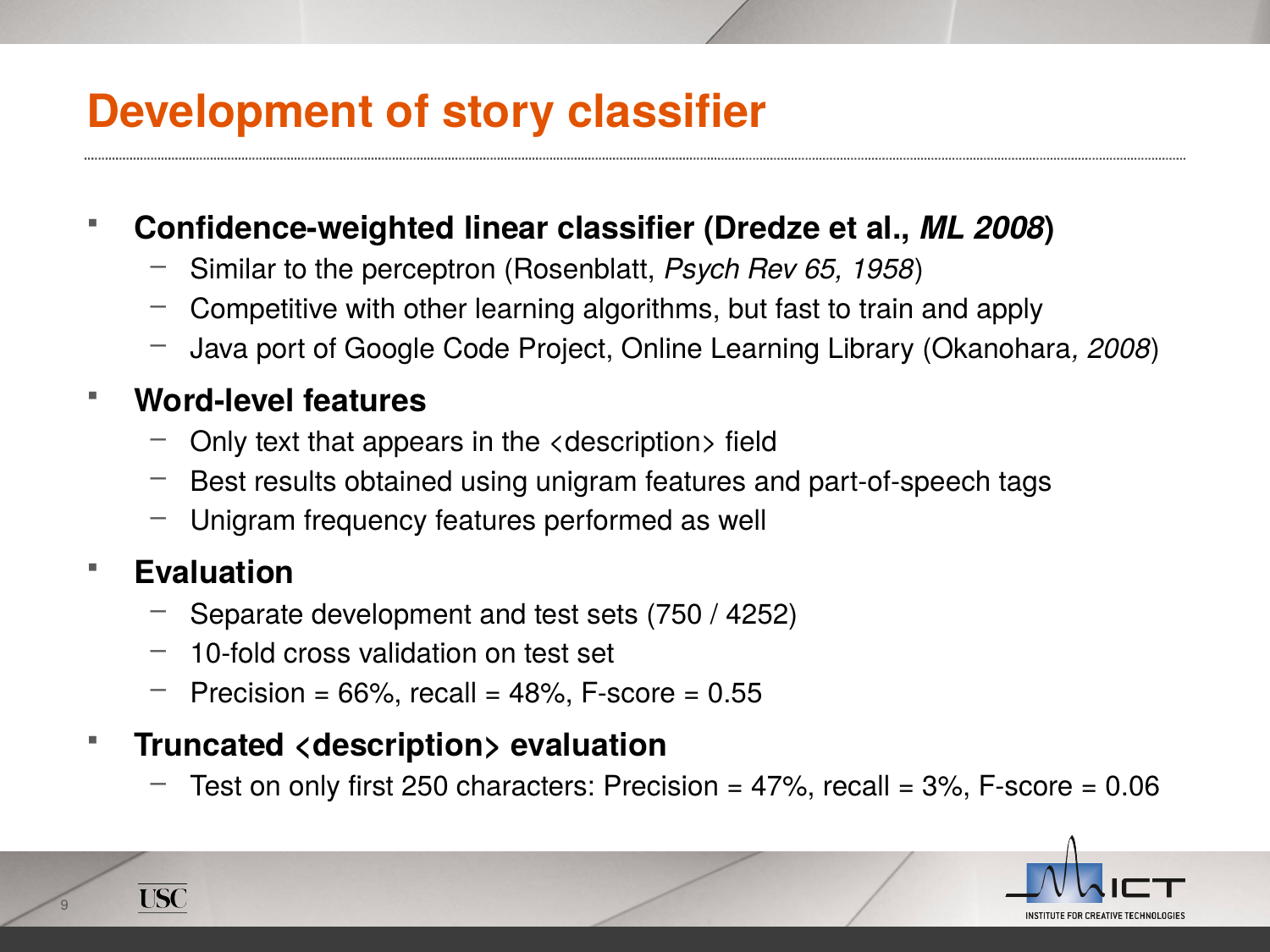

# Development of story classifier
Confidence-weighted linear classifier (Dredze et al., ML 2008)
Similar to the perceptron (Rosenblatt, Psych Rev 65, 1958)
Competitive with other learning algorithms, but fast to train and apply
Java port of Google Code Project, Online Learning Library (Okanohara, 2008)
Word-level features
Only text that appears in the <description> field
Best results obtained using unigram features and part-of-speech tags
Unigram frequency features performed as well
Evaluation
Separate development and test sets (750 / 4252)
10-fold cross validation on test set
Precision = 66%, recall = 48%, F-score = 0.55
Truncated <description> evaluation
Test on only first 250 characters: Precision = 47%, recall = 3%, F-score = 0.06